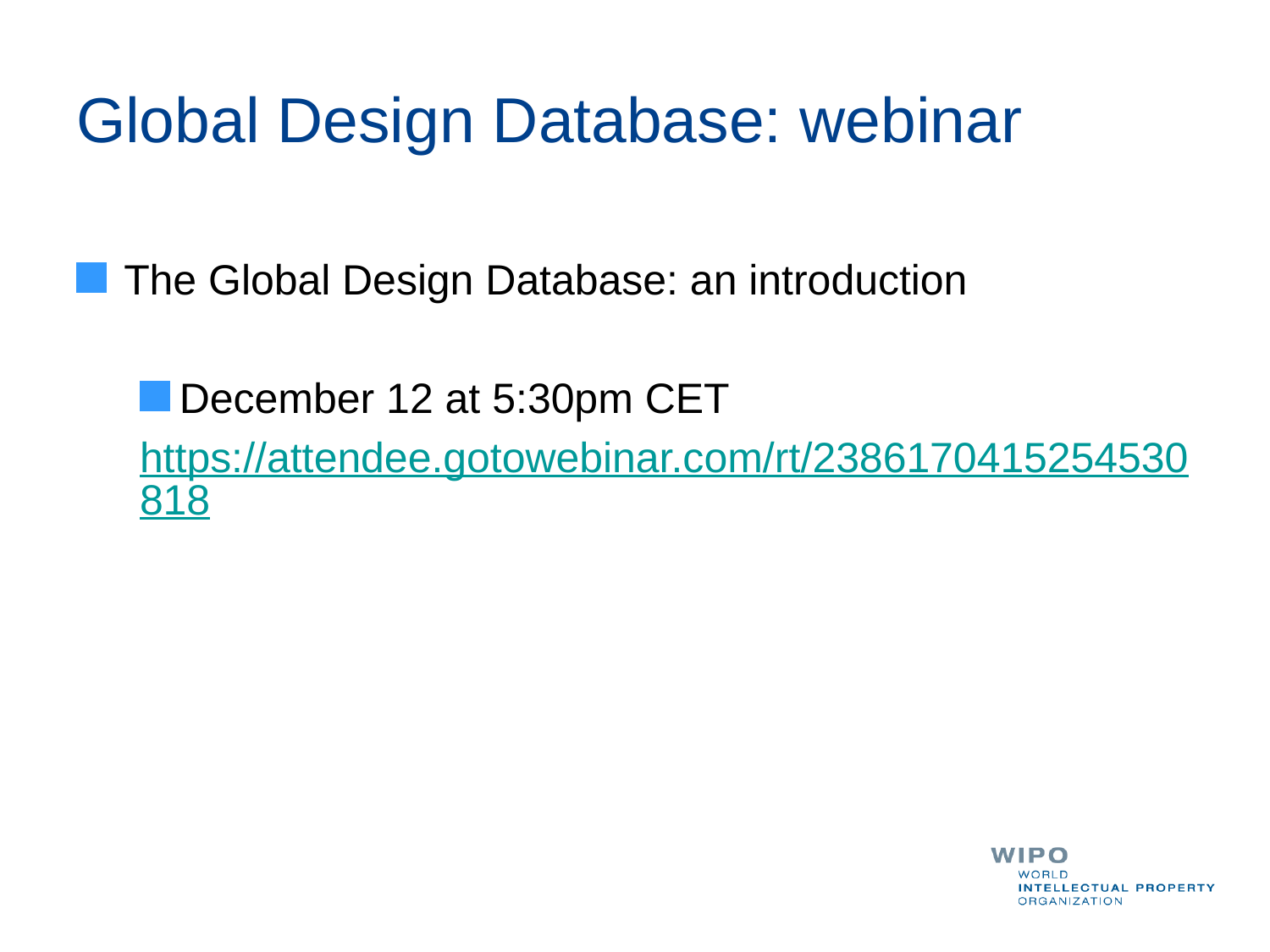

# Global Design Database: webinar
The Global Design Database: an introduction

December 12 at 5:30pm CET
https://attendee.gotowebinar.com/rt/2386170415254530818